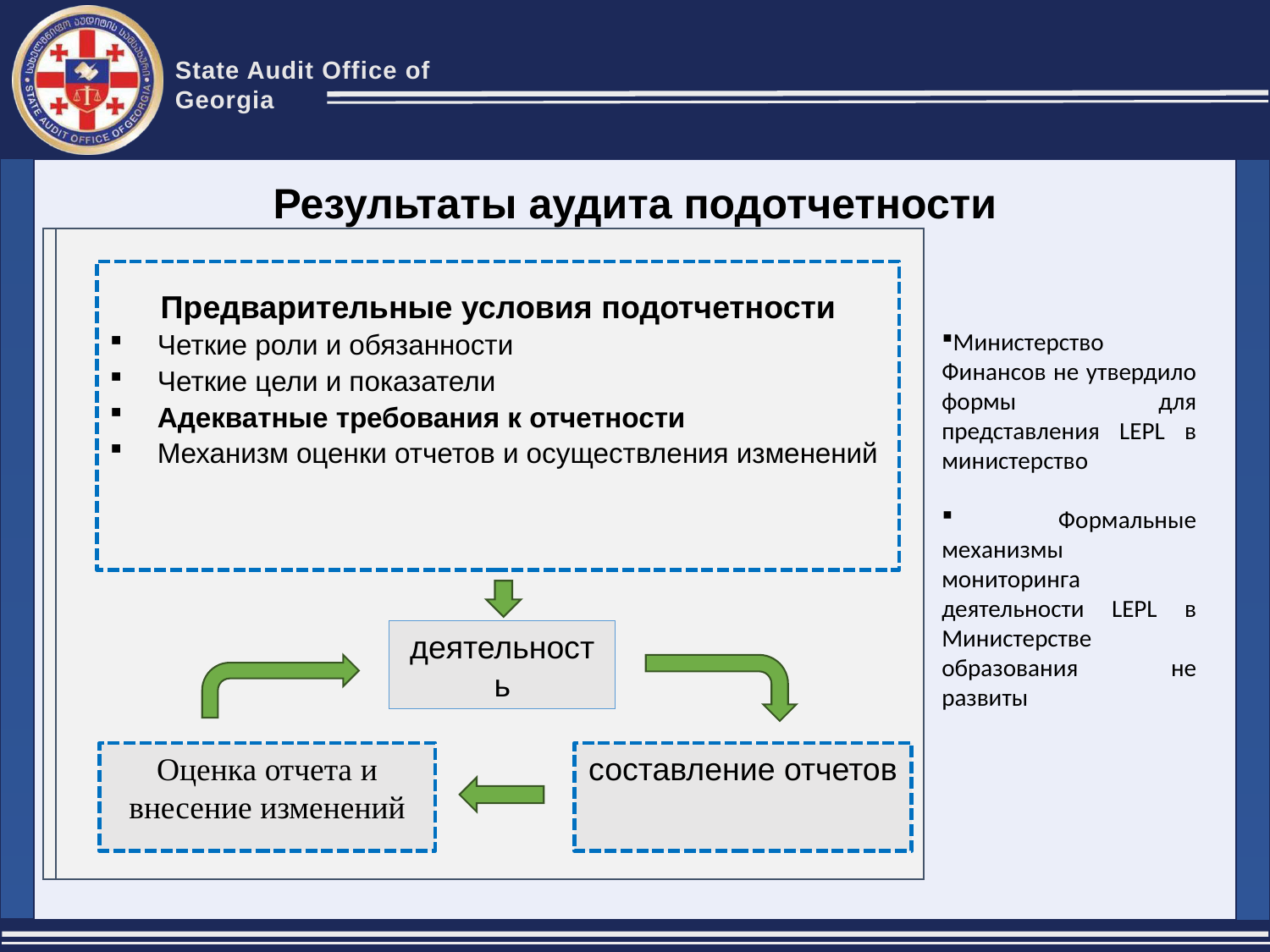

9
#
Результаты аудита подотчетности

Pre conditions for accountability
Clear roles and responsibilities
Clear goals and indicators
Adequate Reporting requirements
Mechanism for report assessments and implementing changes

activity

reporting
Report assessment and making changes

Предварительные условия подотчетности
Четкие роли и обязанности
Четкие цели и показатели
Адекватные требования к отчетности
Механизм оценки отчетов и осуществления изменений

деятельность

составление отчетов
Оценка отчета и внесение изменений

Министерство Финансов не утвердило формы для представления LEPL в министерство

 Формальные механизмы мониторинга деятельности LEPL в Министерстве образования не развиты